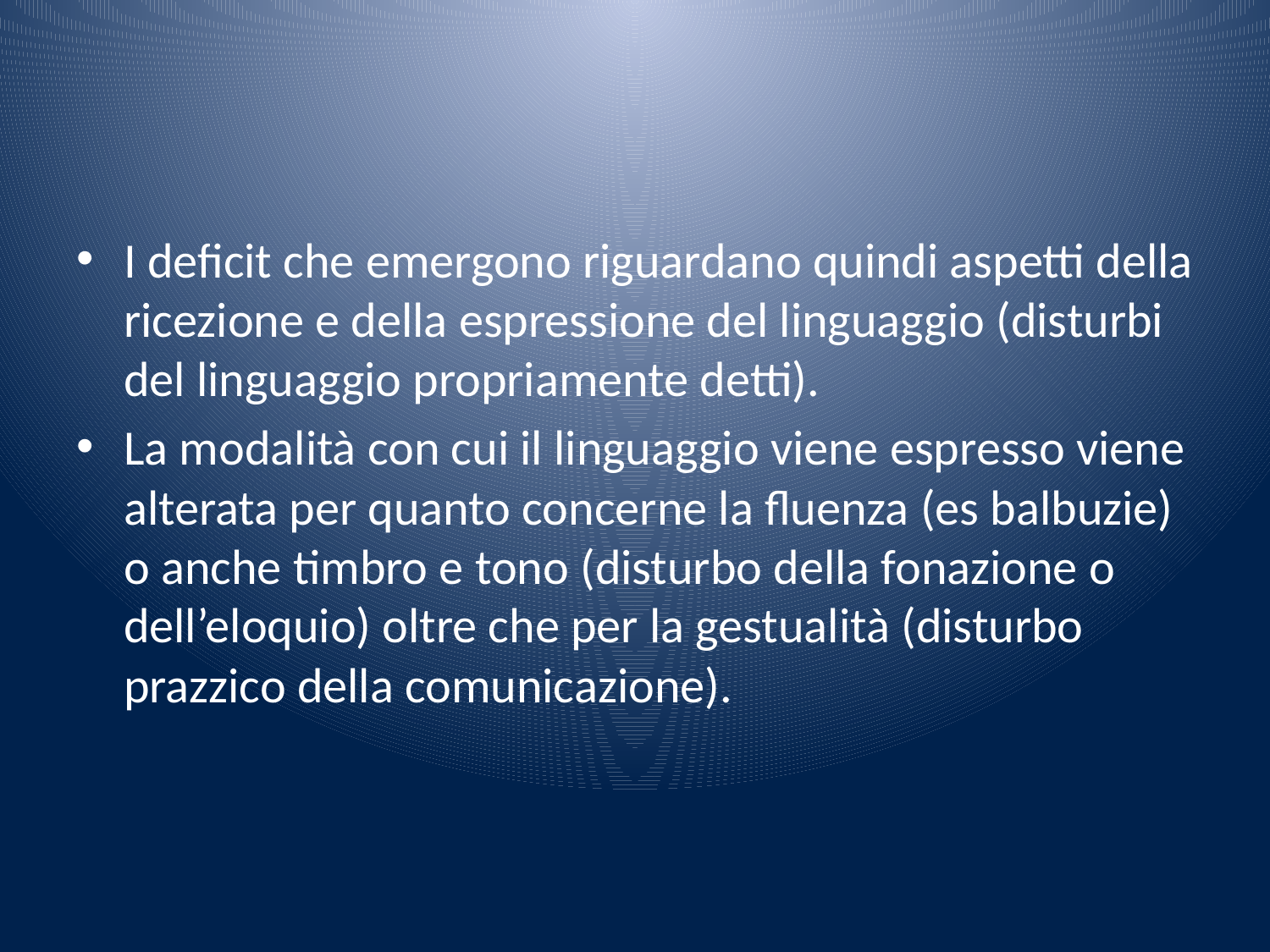

#
I deficit che emergono riguardano quindi aspetti della ricezione e della espressione del linguaggio (disturbi del linguaggio propriamente detti).
La modalità con cui il linguaggio viene espresso viene alterata per quanto concerne la fluenza (es balbuzie) o anche timbro e tono (disturbo della fonazione o dell’eloquio) oltre che per la gestualità (disturbo prazzico della comunicazione).